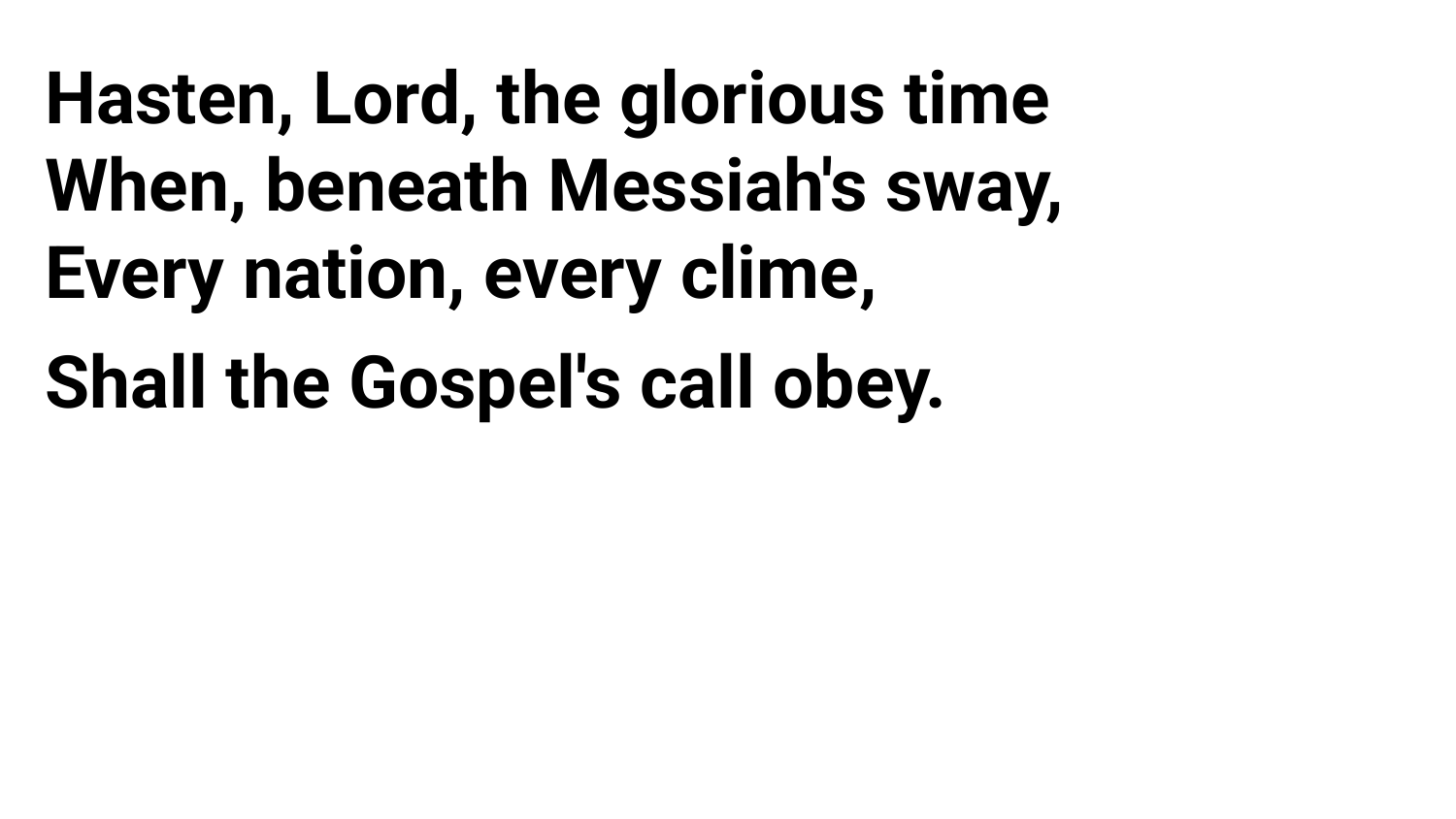

Hasten, Lord, the glorious time
When, beneath Messiah's sway,
Every nation, every clime,
Shall the Gospel's call obey.